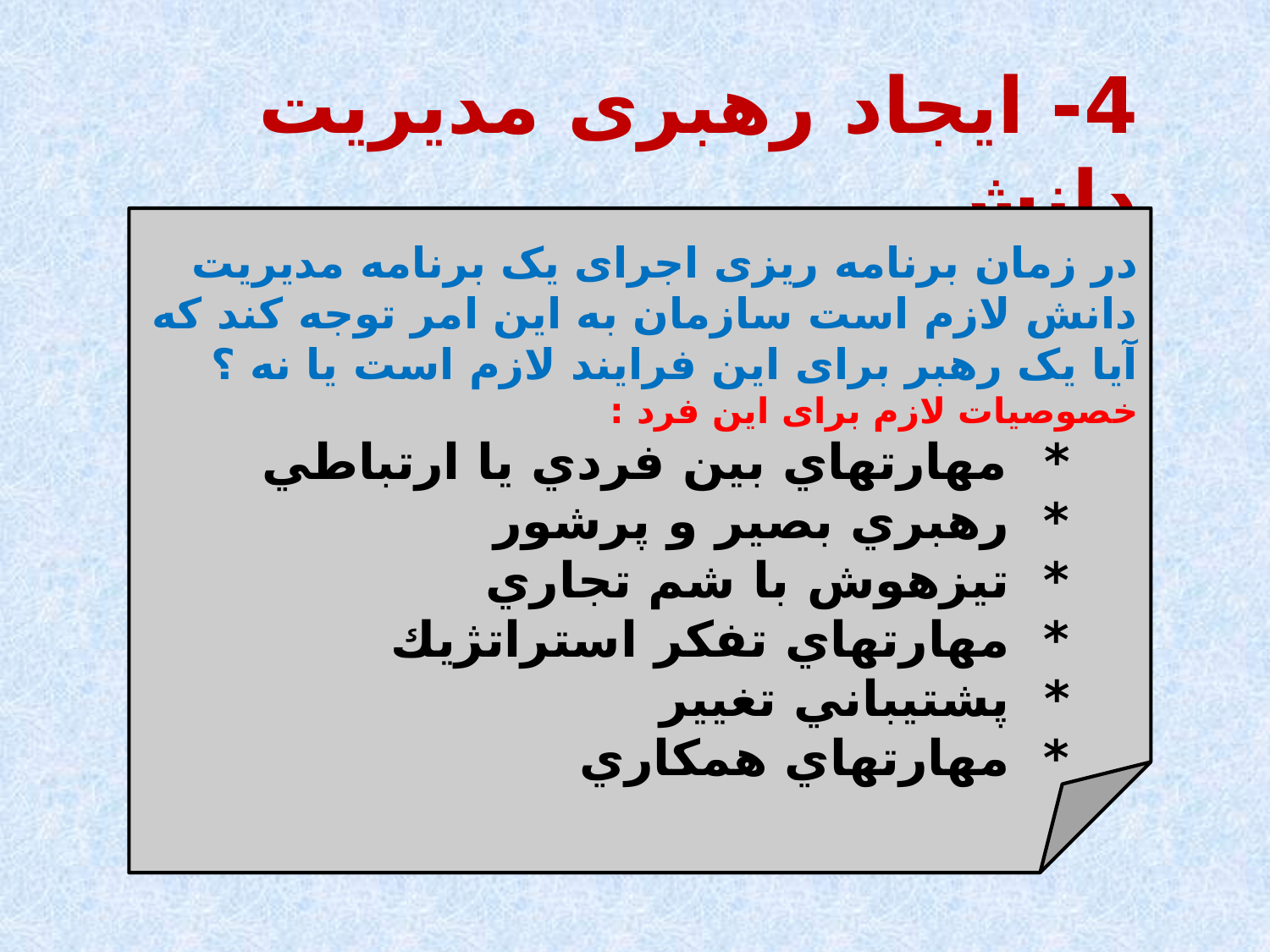

4- ايجاد رهبری مديريت دانش

در زمان برنامه ریزی اجرای یک برنامه مدیریت دانش لازم است سازمان به این امر توجه کند که آیا یک رهبر برای این فرایند لازم است یا نه ؟
خصوصیات لازم برای این فرد :
    *   مهارتهاي بين فردي يا ارتباطي
    *  رهبري بصير و پرشور
    *  تيزهوش با شم تجاري
    *  مهارتهاي تفكر استراتژيك
    *  پشتيباني تغيير
    *  مهارتهاي همكاري